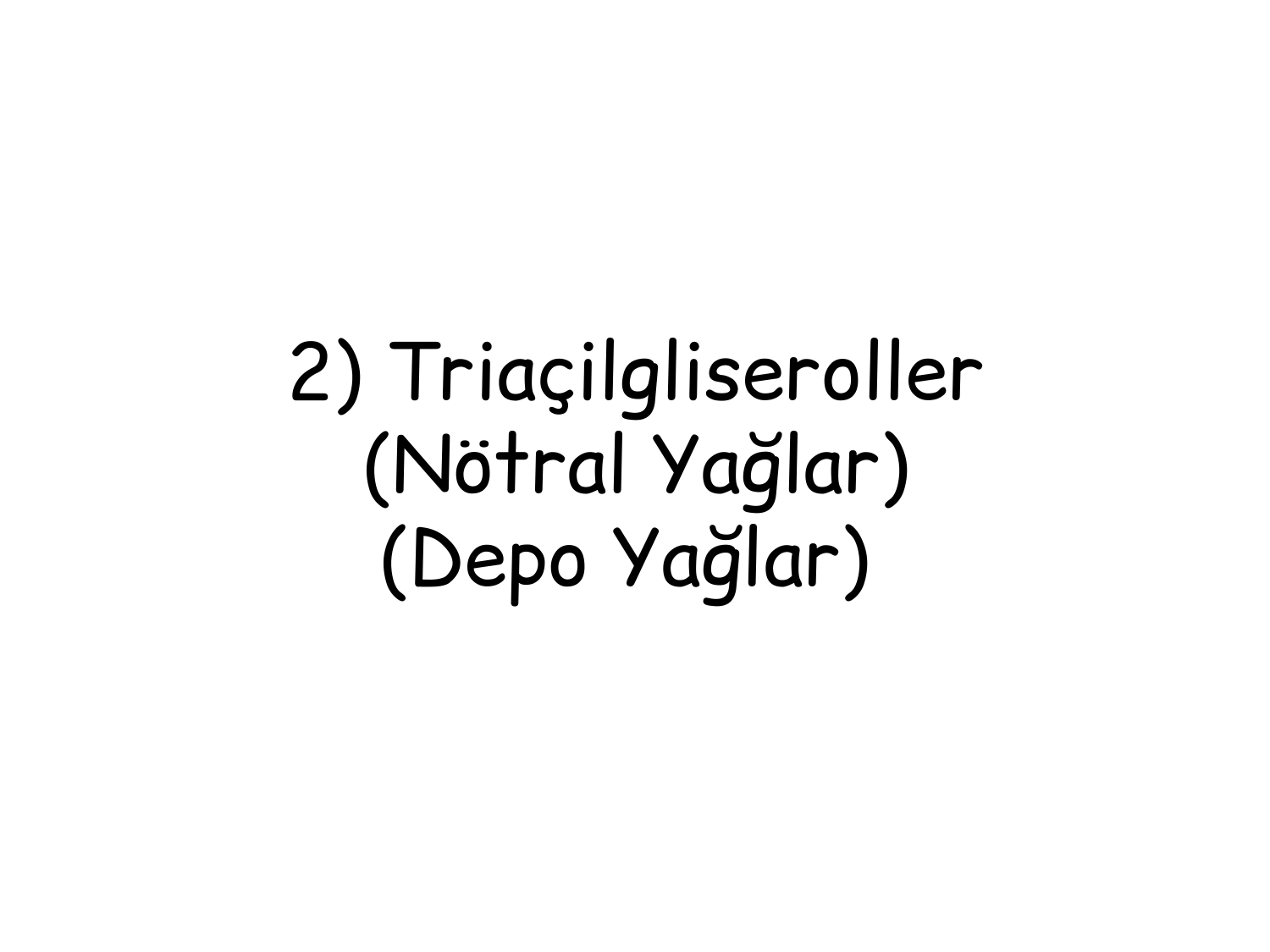

# 2) Triaçilgliseroller (Nötral Yağlar) (Depo Yağlar)